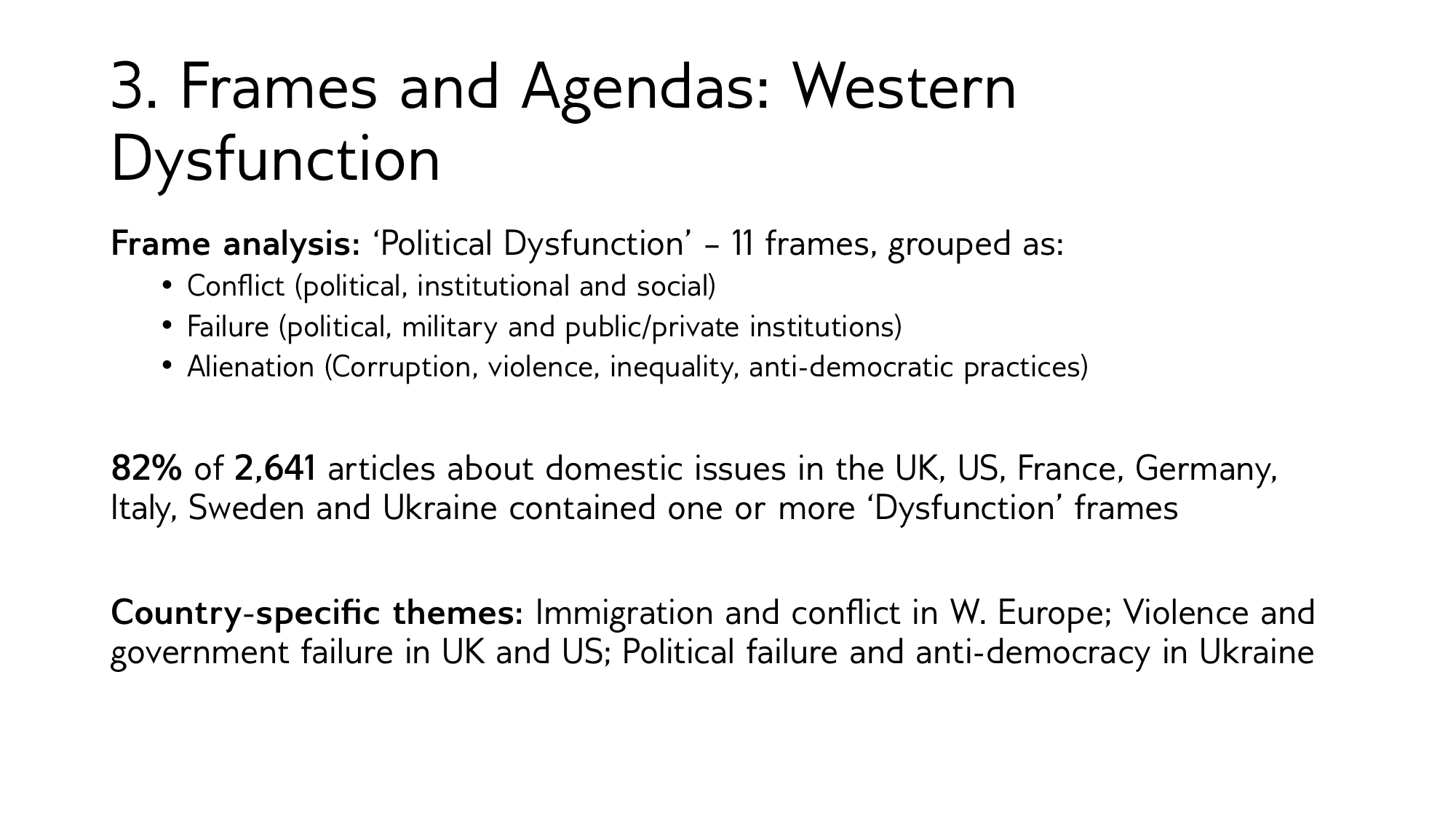

# 3. Frames and Agendas: Western Dysfunction
Frame analysis: ‘Political Dysfunction’ – 11 frames, grouped as:
Conflict (political, institutional and social)
Failure (political, military and public/private institutions)
Alienation (Corruption, violence, inequality, anti-democratic practices)

82% of 2,641 articles about domestic issues in the UK, US, France, Germany, Italy, Sweden and Ukraine contained one or more ‘Dysfunction’ frames

Country-specific themes: Immigration and conflict in W. Europe; Violence and government failure in UK and US; Political failure and anti-democracy in Ukraine